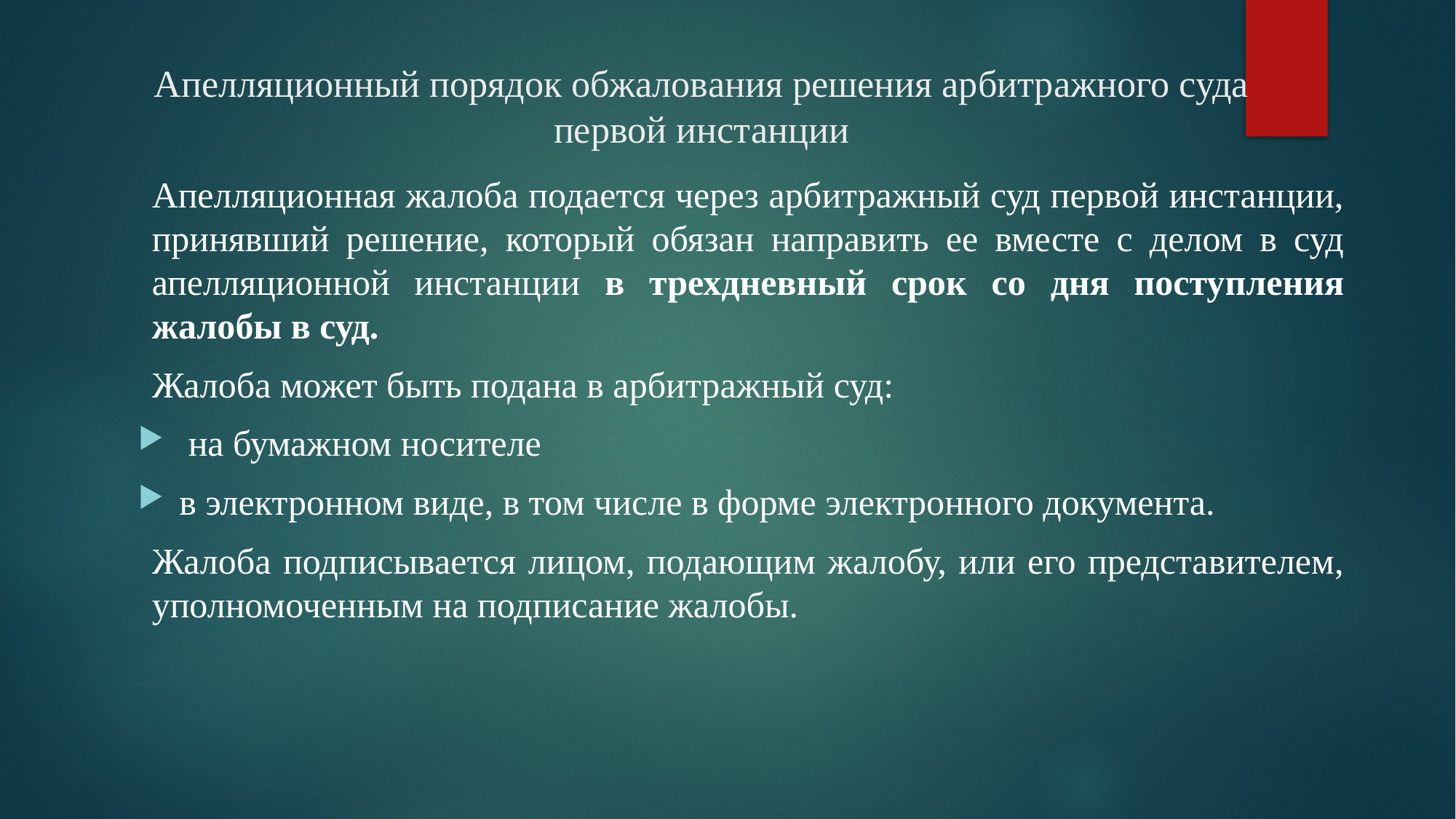

# Апелляционный порядок обжалования решения арбитражного суда первой инстанции
Апелляционная жалоба подается через арбитражный суд первой инстанции, принявший решение, который обязан направить ее вместе с делом в суд апелляционной инстанции в трехдневный срок со дня поступления жалобы в суд.
Жалоба может быть подана в арбитражный суд:
 на бумажном носителе
в электронном виде, в том числе в форме электронного документа.
Жалоба подписывается лицом, подающим жалобу, или его представителем, уполномоченным на подписание жалобы.